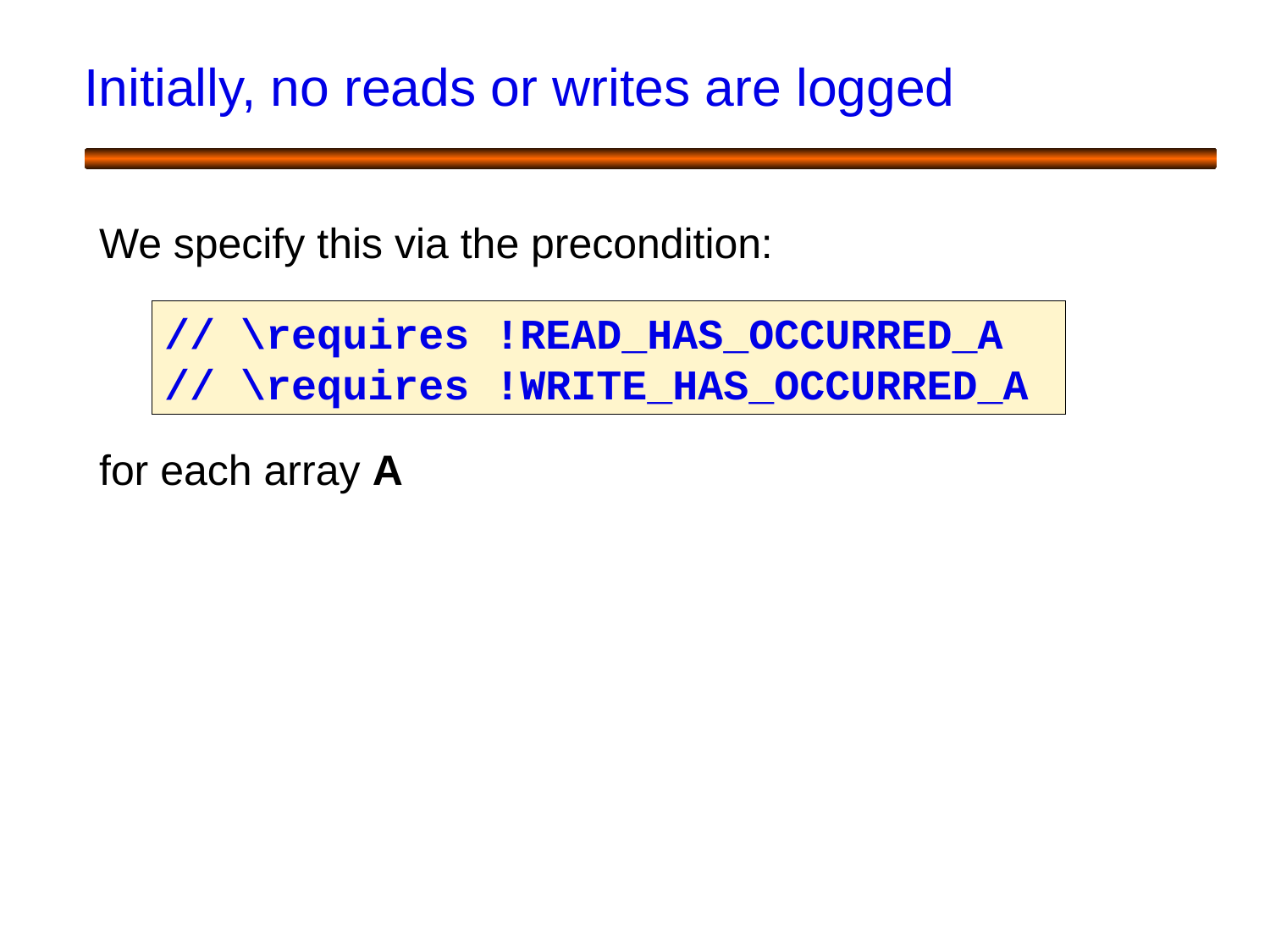

# Initially, no reads or writes are logged
We specify this via the precondition:
// \requires !READ_HAS_OCCURRED_A
// \requires !WRITE_HAS_OCCURRED_A
for each array A